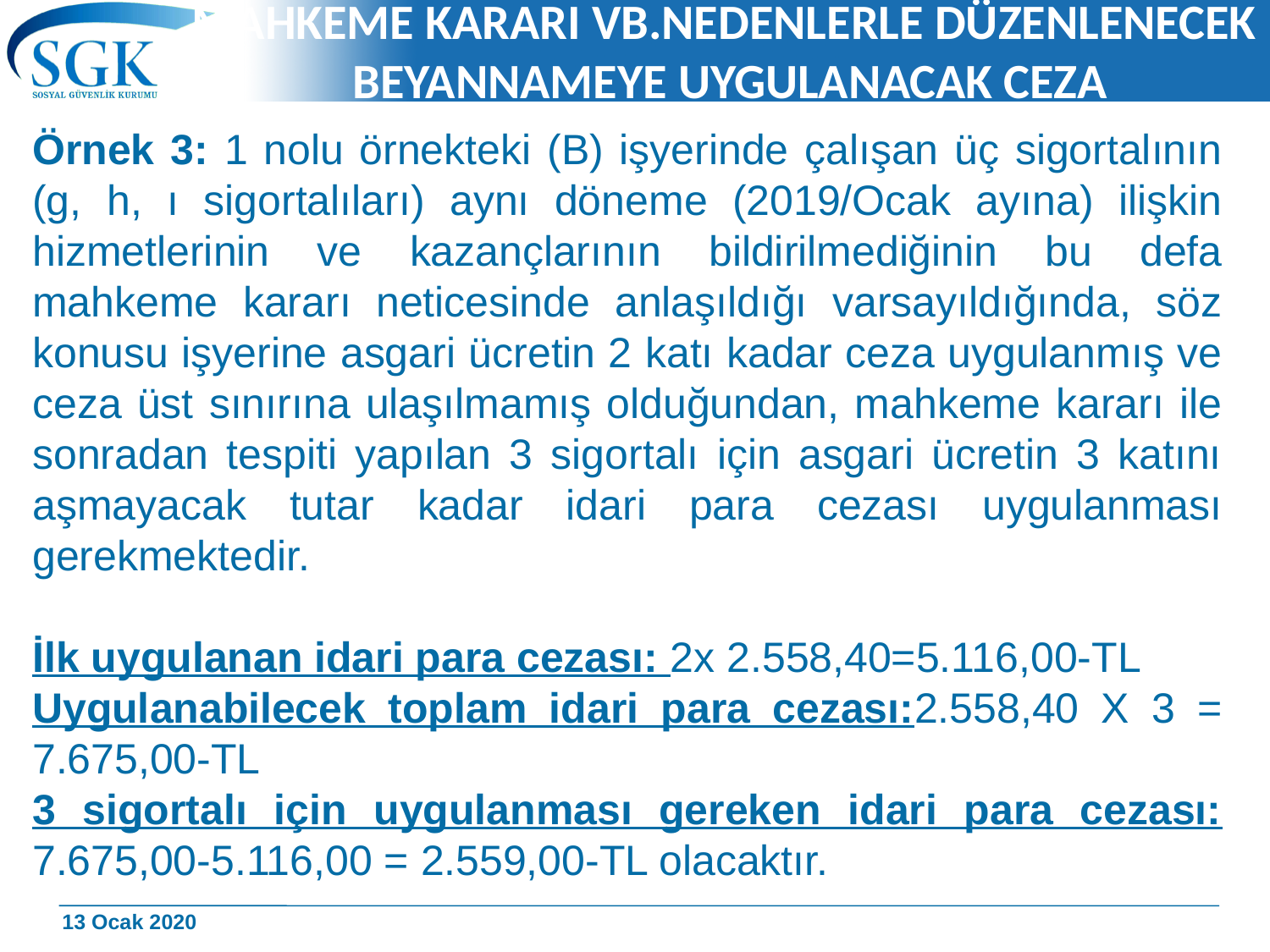

# MAHKEME KARARI VB.NEDENLERLE DÜZENLENECEK BEYANNAMEYE UYGULANACAK CEZA
Örnek 3: 1 nolu örnekteki (B) işyerinde çalışan üç sigortalının (g, h, ı sigortalıları) aynı döneme (2019/Ocak ayına) ilişkin hizmetlerinin ve kazançlarının bildirilmediğinin bu defa mahkeme kararı neticesinde anlaşıldığı varsayıldığında, söz konusu işyerine asgari ücretin 2 katı kadar ceza uygulanmış ve ceza üst sınırına ulaşılmamış olduğundan, mahkeme kararı ile sonradan tespiti yapılan 3 sigortalı için asgari ücretin 3 katını aşmayacak tutar kadar idari para cezası uygulanması gerekmektedir.

İlk uygulanan idari para cezası: 2x 2.558,40=5.116,00-TL
Uygulanabilecek toplam idari para cezası:2.558,40 X 3 = 7.675,00-TL
3 sigortalı için uygulanması gereken idari para cezası: 7.675,00-5.116,00 = 2.559,00-TL olacaktır.